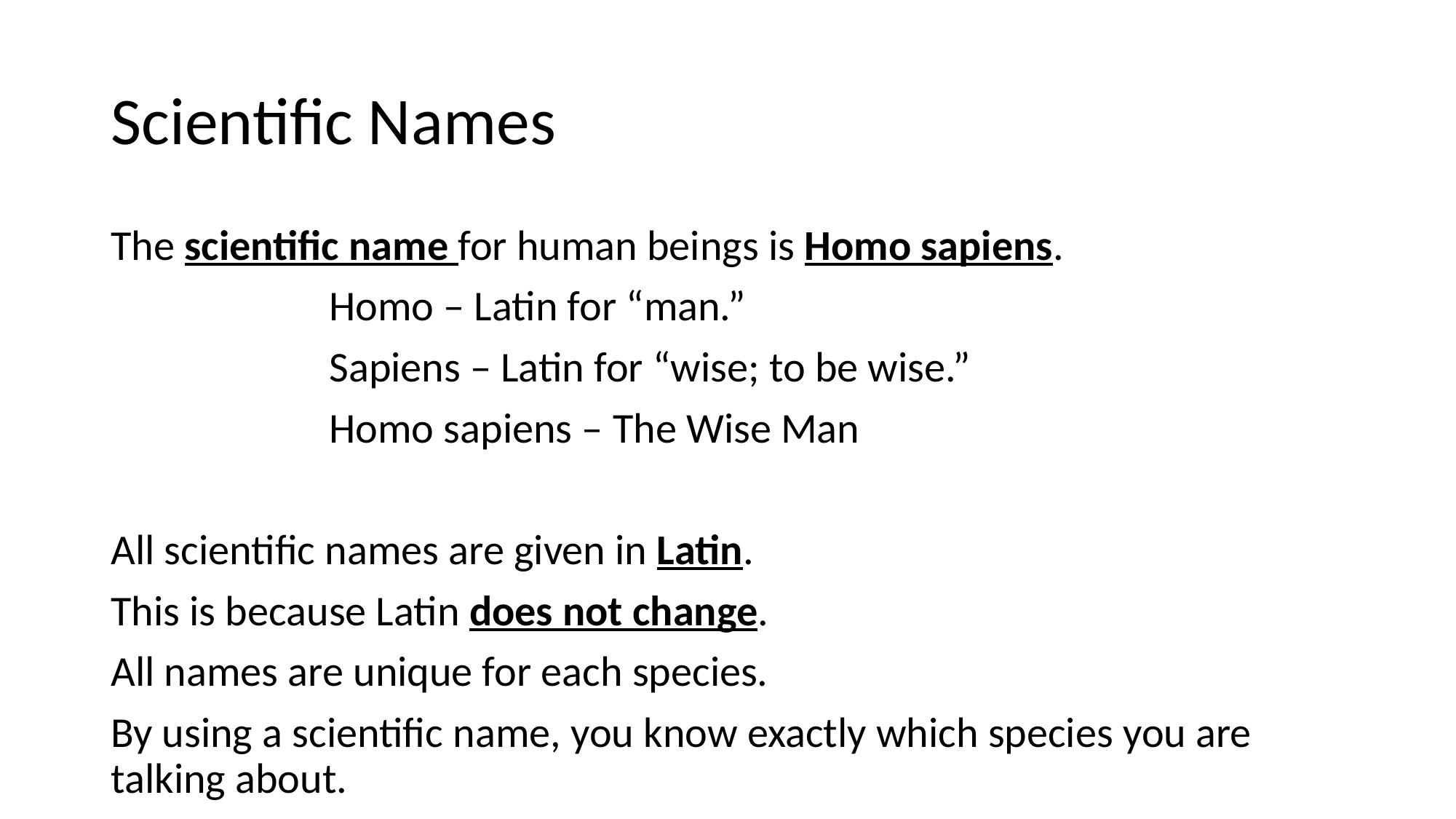

# Scientific Names
The scientific name for human beings is Homo sapiens.
		Homo – Latin for “man.”
		Sapiens – Latin for “wise; to be wise.”
		Homo sapiens – The Wise Man

All scientific names are given in Latin.
This is because Latin does not change.
All names are unique for each species.
By using a scientific name, you know exactly which species you are talking about.